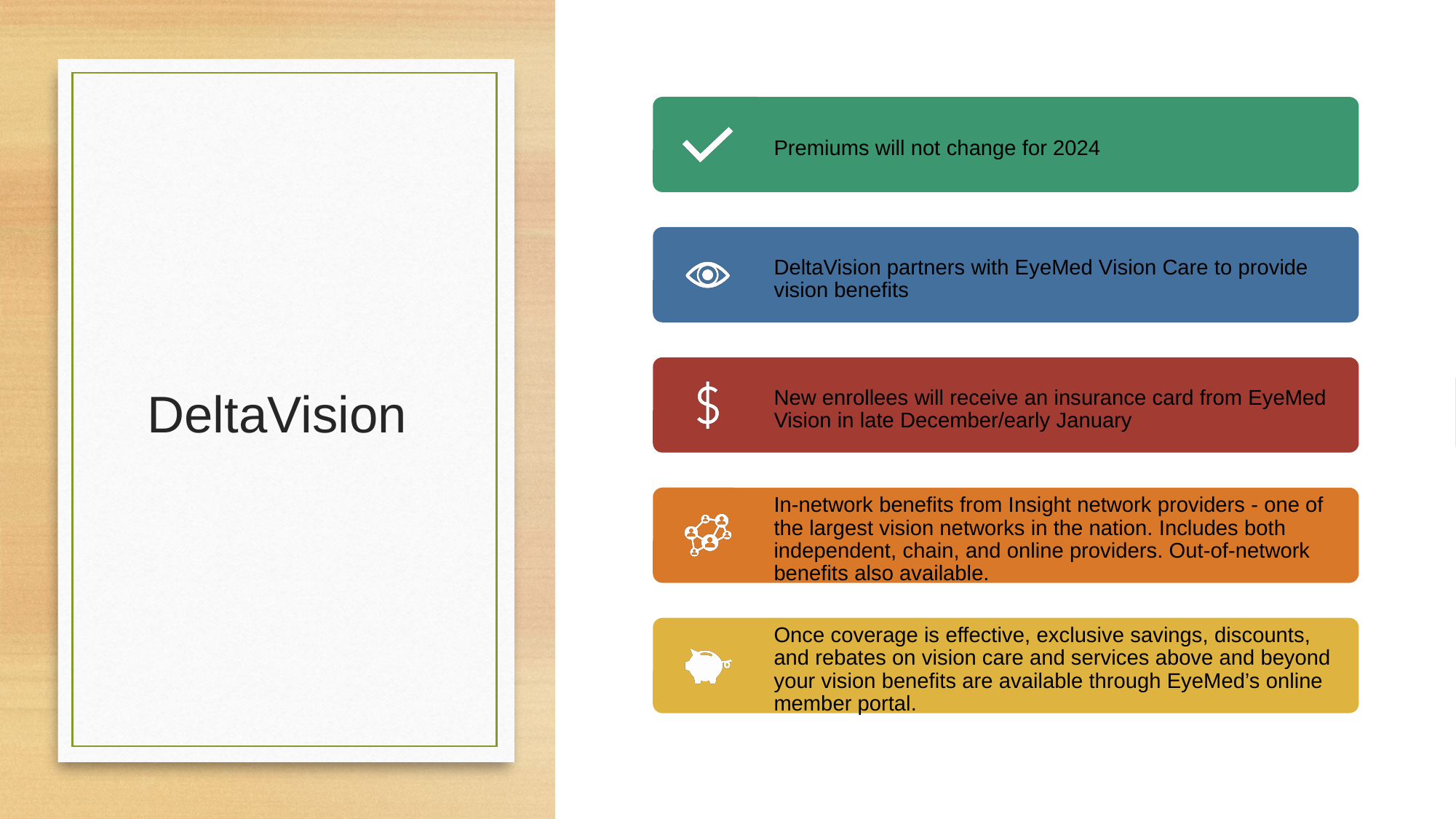

Premiums will not change for 2024
DeltaVision partners with EyeMed Vision Care to provide vision benefits
New enrollees will receive an insurance card from EyeMed Vision in late December/early January
In-network benefits from Insight network providers - one of the largest vision networks in the nation. Includes both independent, chain, and online providers. Out-of-network benefits also available.
Once coverage is effective, exclusive savings, discounts, and rebates on vision care and services above and beyond your vision benefits are available through EyeMed’s online member portal.
# DeltaVision